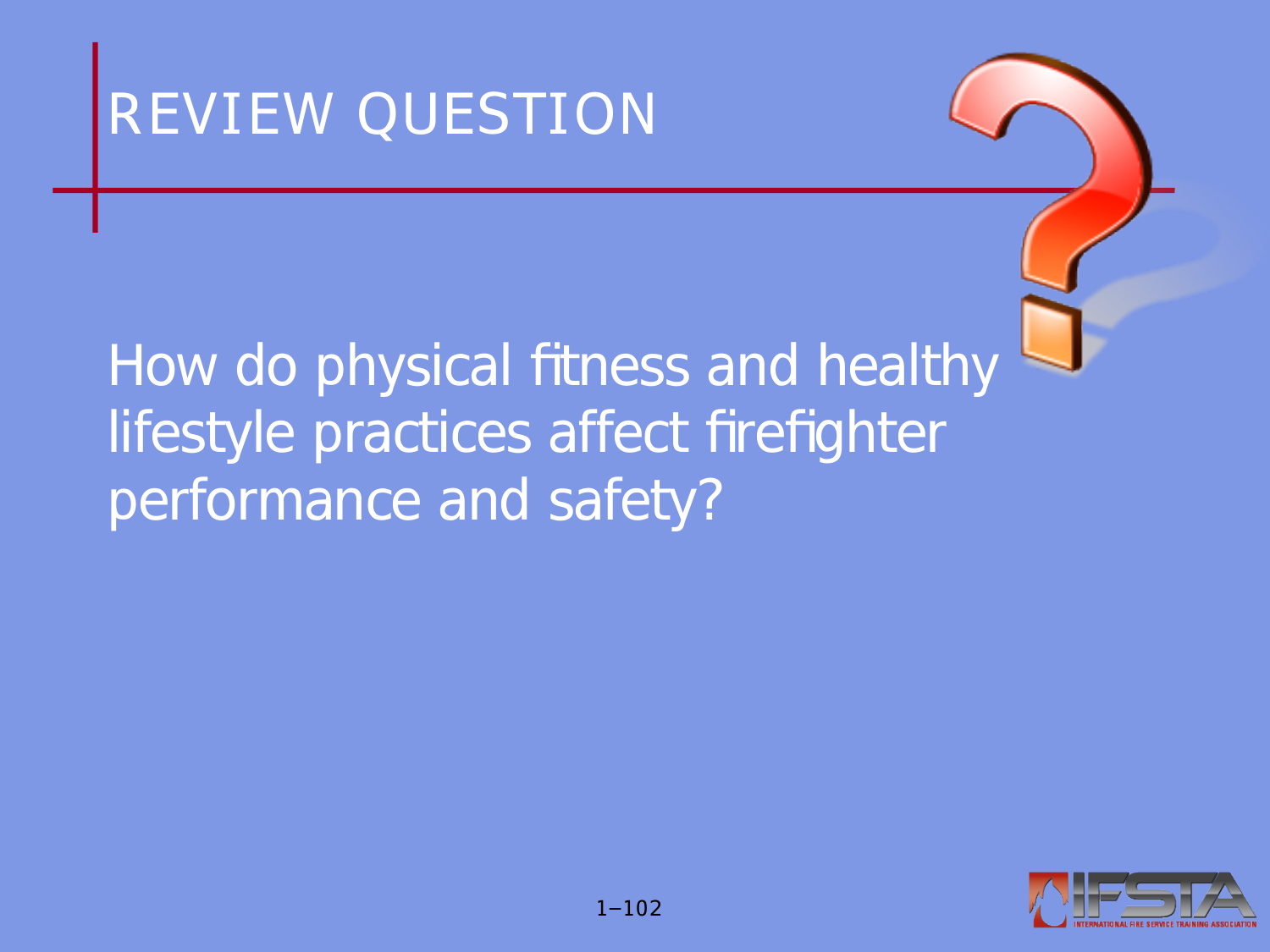

# REVIEW QUESTION

How do physical fitness and healthy lifestyle practices affect firefighter performance and safety?
1–102